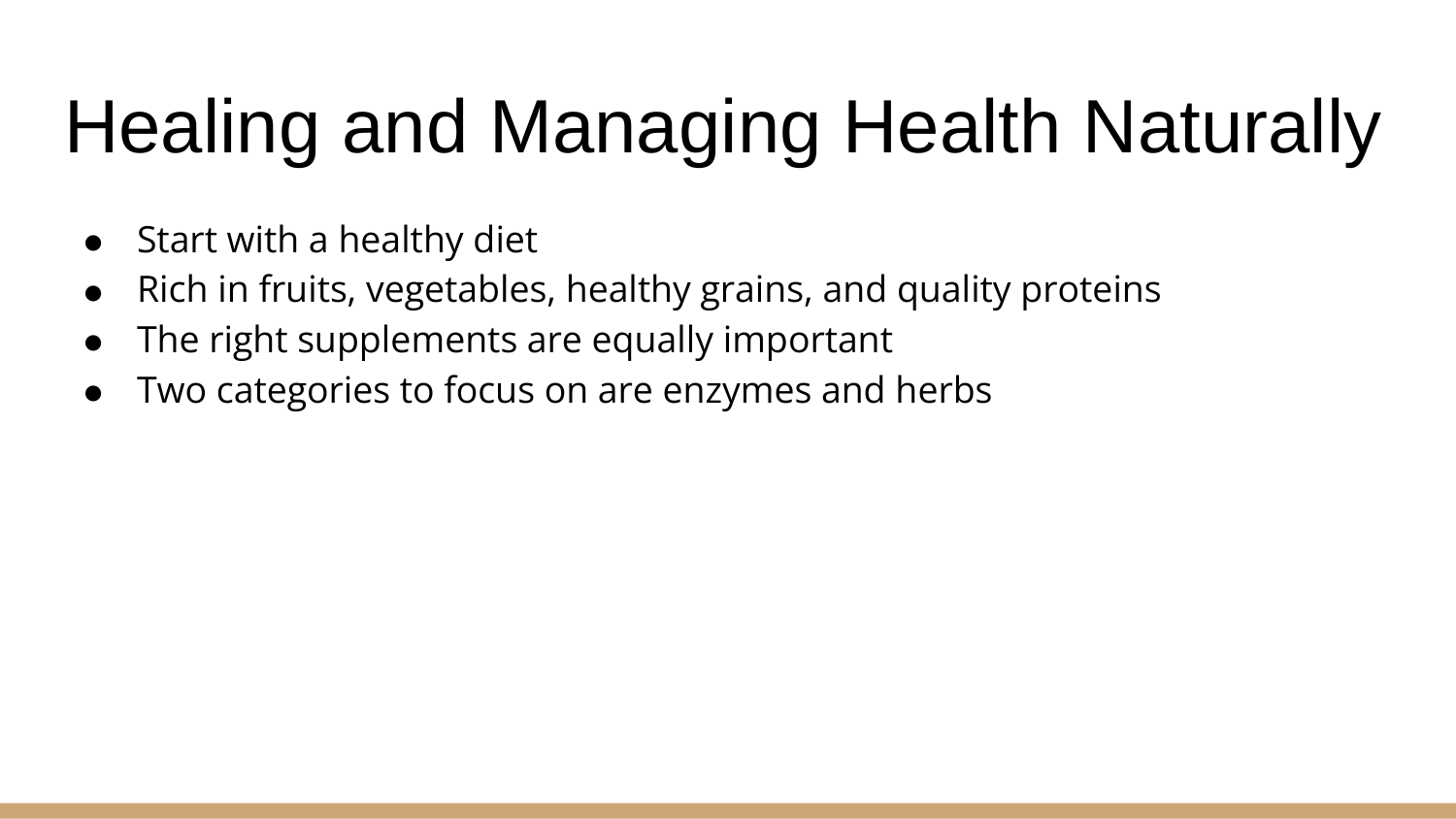

# Healing and Managing Health Naturally
Start with a healthy diet
Rich in fruits, vegetables, healthy grains, and quality proteins
The right supplements are equally important
Two categories to focus on are enzymes and herbs